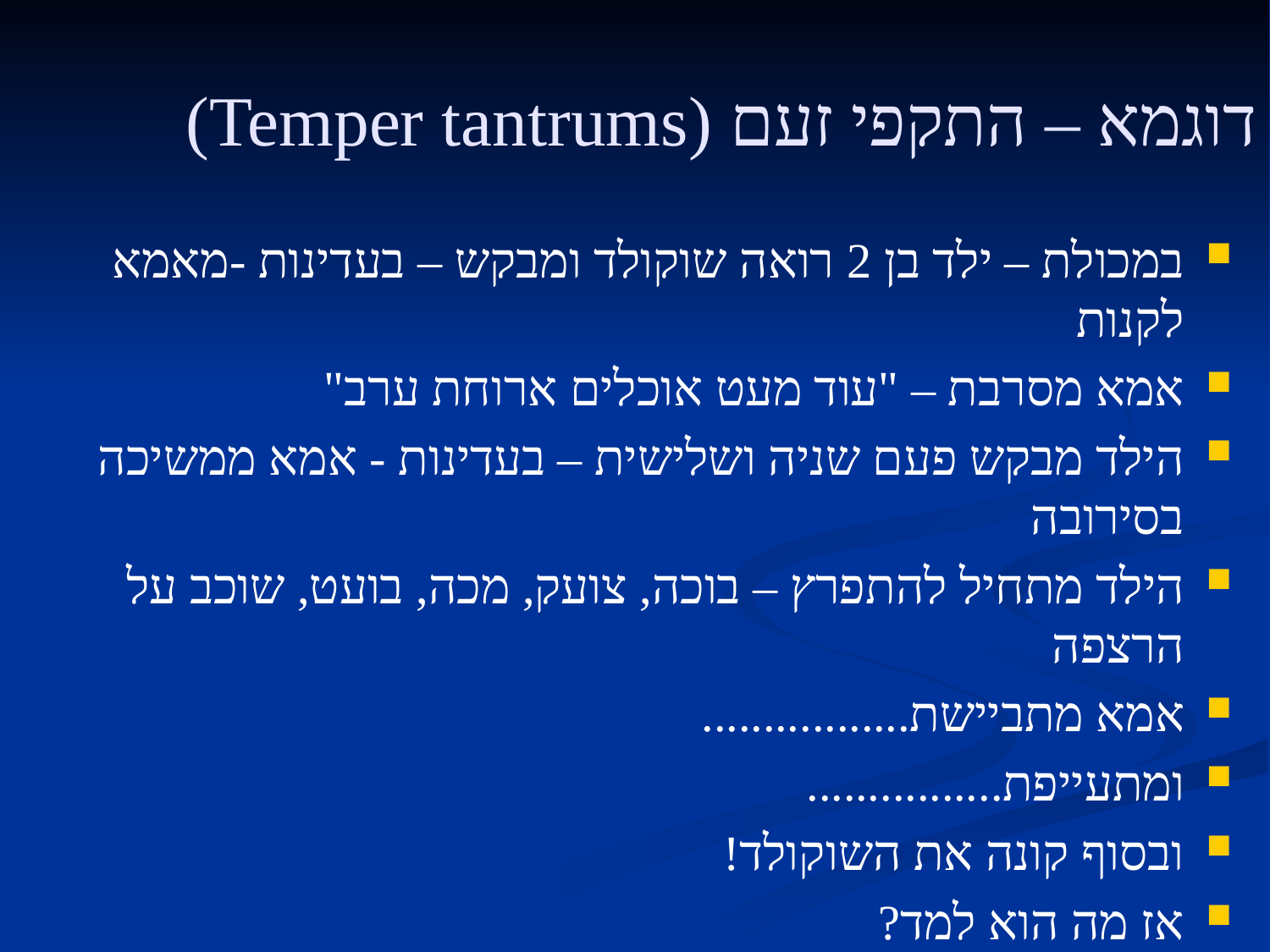

# דוגמא – התקפי זעם (Temper tantrums)
במכולת – ילד בן 2 רואה שוקולד ומבקש – בעדינות -מאמא לקנות
אמא מסרבת – "עוד מעט אוכלים ארוחת ערב"
הילד מבקש פעם שניה ושלישית – בעדינות - אמא ממשיכה בסירובה
הילד מתחיל להתפרץ – בוכה, צועק, מכה, בועט, שוכב על הרצפה
אמא מתביישת.................
ומתעייפת................
ובסוף קונה את השוקולד!
אז מה הוא למד?